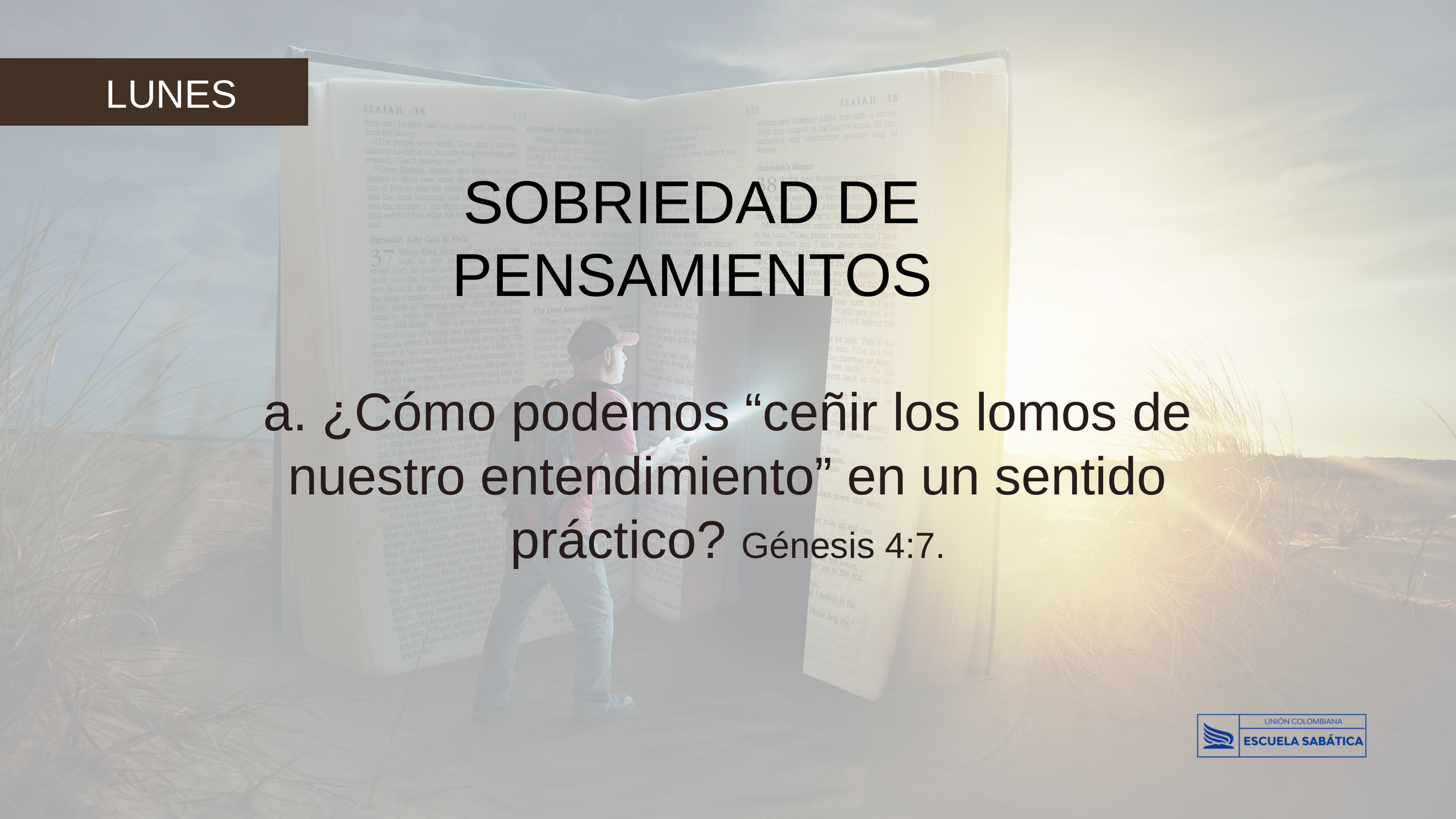

LUNES
SOBRIEDAD DE PENSAMIENTOS
a. ¿Cómo podemos “ceñir los lomos de nuestro entendimiento” en un sentido
práctico? Génesis 4:7.